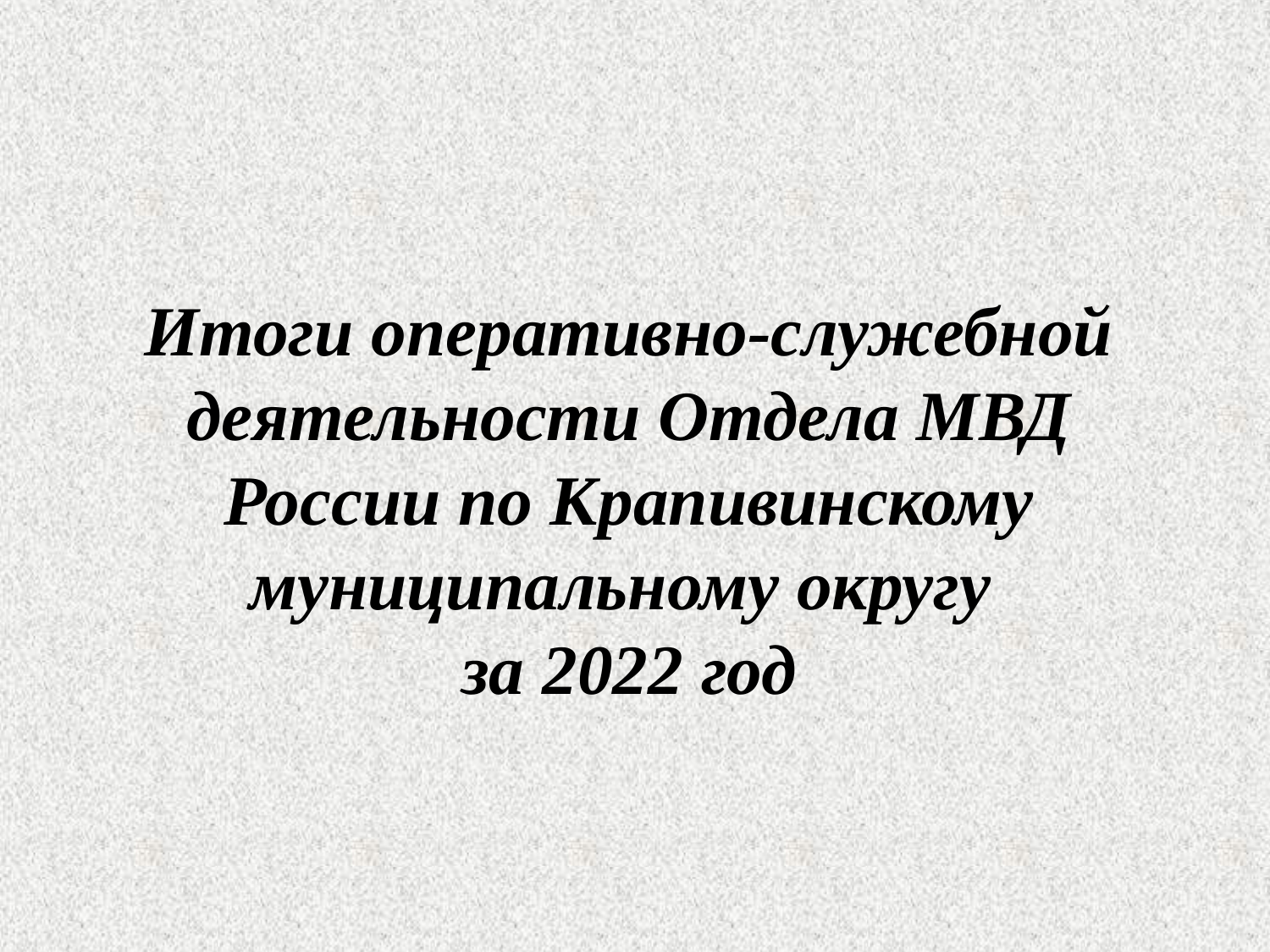

Итоги оперативно-служебной деятельности Отдела МВД России по Крапивинскому муниципальному округу
за 2022 год